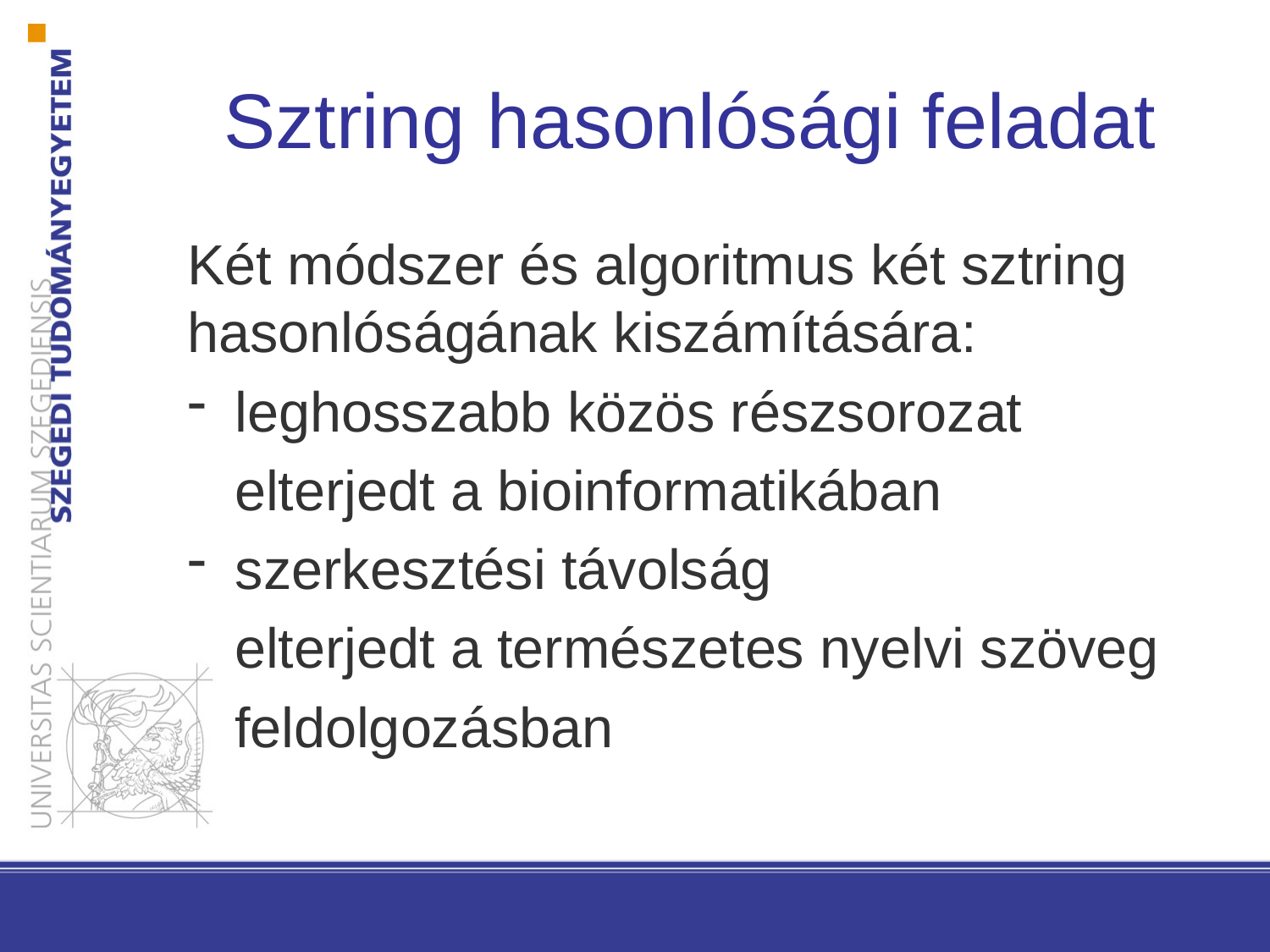

# Sztring hasonlósági feladat
Két módszer és algoritmus két sztring hasonlóságának kiszámítására:
leghosszabb közös részsorozat
   elterjedt a bioinformatikában
szerkesztési távolság
   elterjedt a természetes nyelvi szöveg
   feldolgozásban